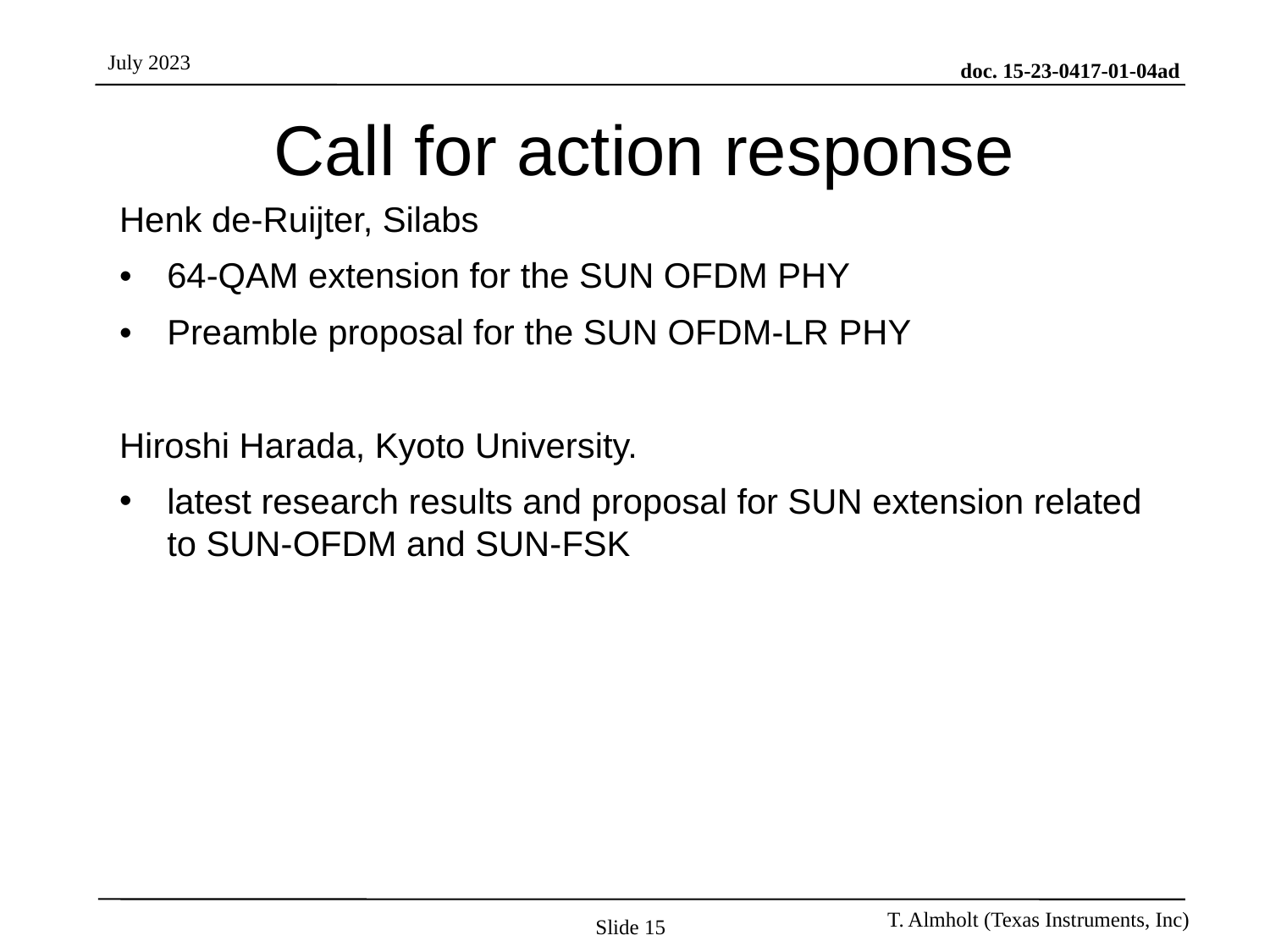

# Call for action response
Henk de-Ruijter, Silabs
•	64-QAM extension for the SUN OFDM PHY
•	Preamble proposal for the SUN OFDM-LR PHY

Hiroshi Harada, Kyoto University.
latest research results and proposal for SUN extension related to SUN-OFDM and SUN-FSK

Slide 15